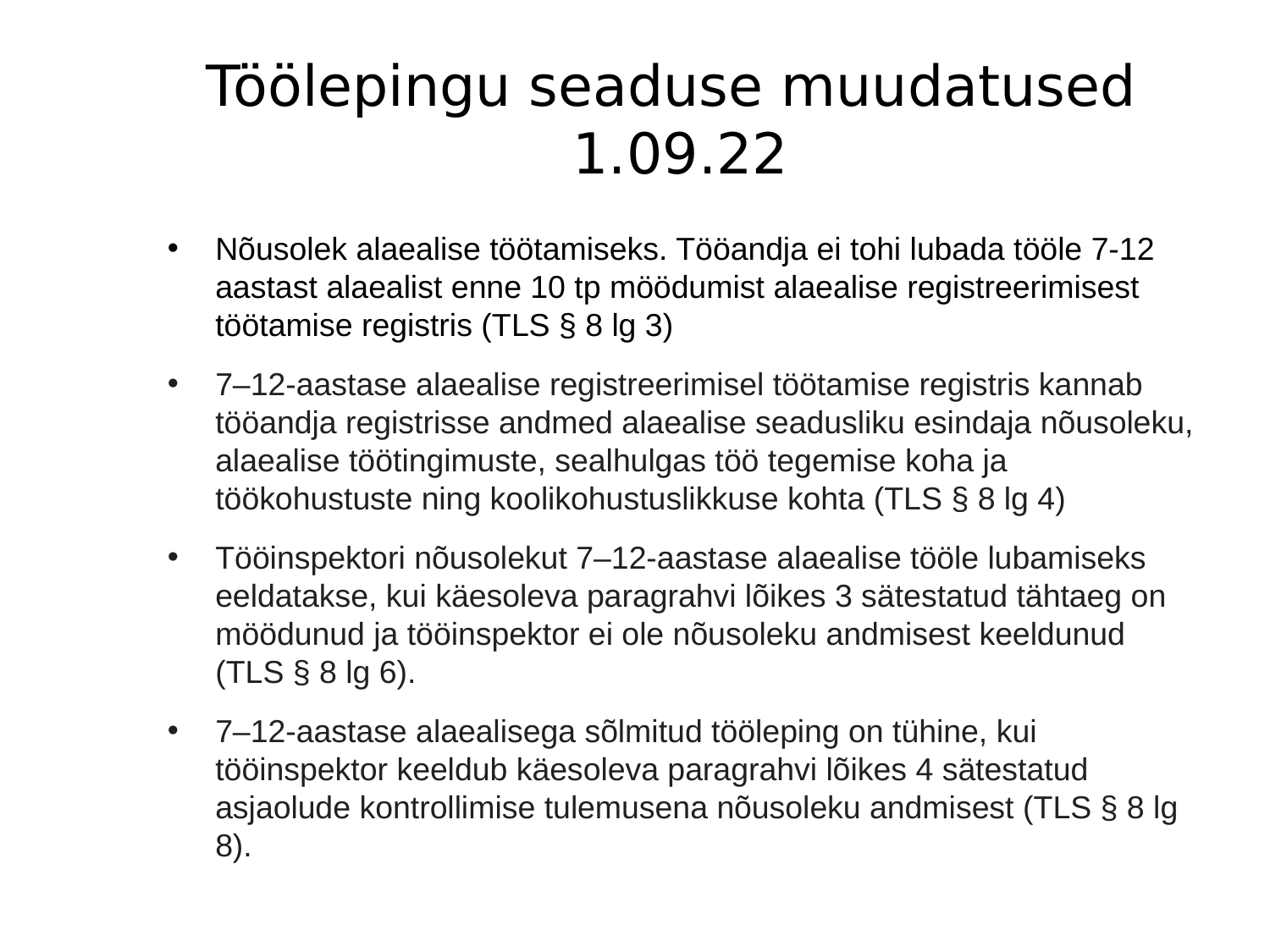

# Töölepingu seaduse muudatused 1.09.22
Nõusolek alaealise töötamiseks. Tööandja ei tohi lubada tööle 7-12 aastast alaealist enne 10 tp möödumist alaealise registreerimisest töötamise registris (TLS § 8 lg 3)
7–12-aastase alaealise registreerimisel töötamise registris kannab tööandja registrisse andmed alaealise seadusliku esindaja nõusoleku, alaealise töötingimuste, sealhulgas töö tegemise koha ja töökohustuste ning koolikohustuslikkuse kohta (TLS § 8 lg 4)
Tööinspektori nõusolekut 7–12-aastase alaealise tööle lubamiseks eeldatakse, kui käesoleva paragrahvi lõikes 3 sätestatud tähtaeg on möödunud ja tööinspektor ei ole nõusoleku andmisest keeldunud (TLS § 8 lg 6).
7–12-aastase alaealisega sõlmitud tööleping on tühine, kui tööinspektor keeldub käesoleva paragrahvi lõikes 4 sätestatud asjaolude kontrollimise tulemusena nõusoleku andmisest (TLS § 8 lg 8).